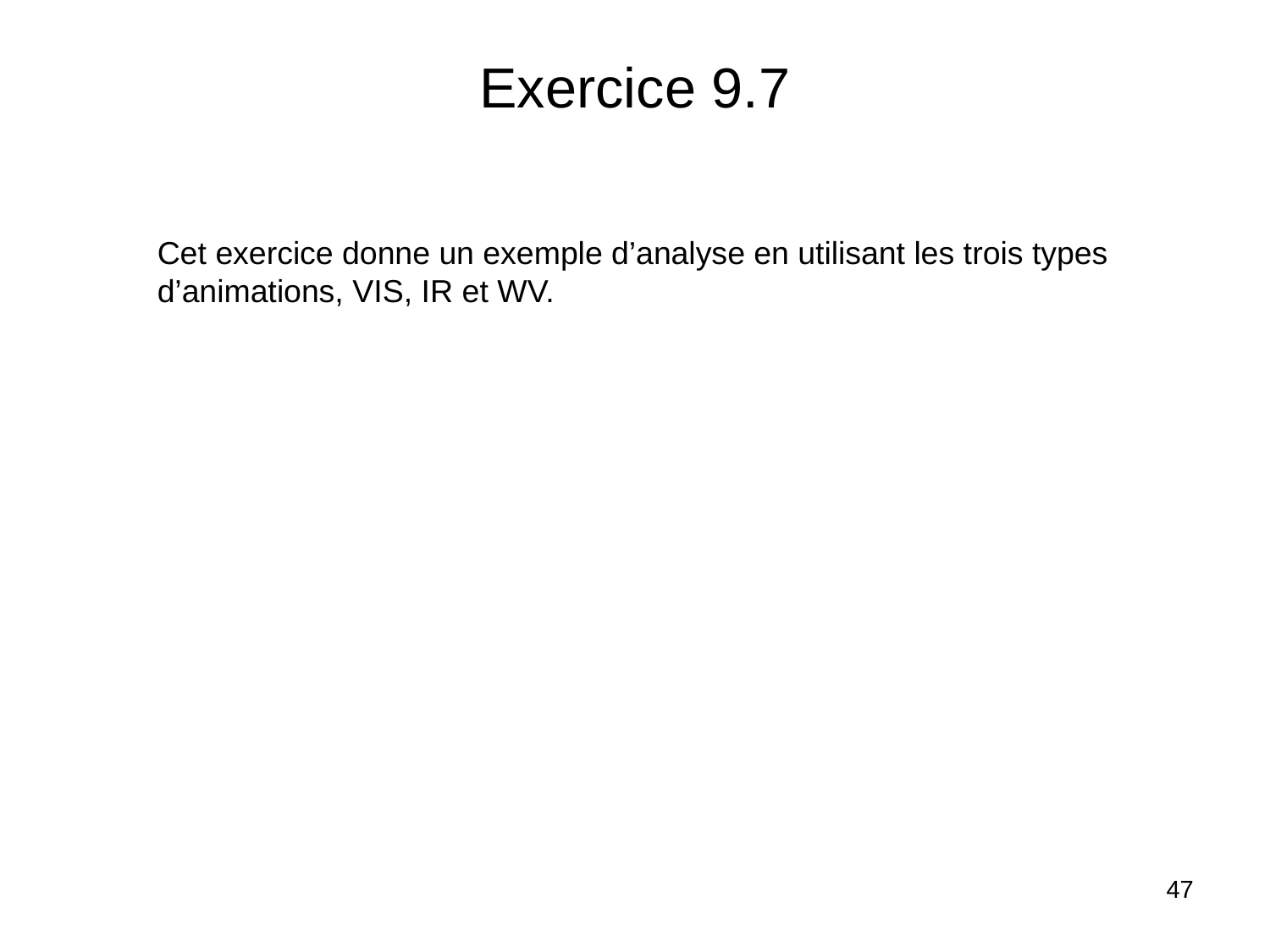

# Exercice 9.7
Cet exercice donne un exemple d’analyse en utilisant les trois types d’animations, VIS, IR et WV.
47